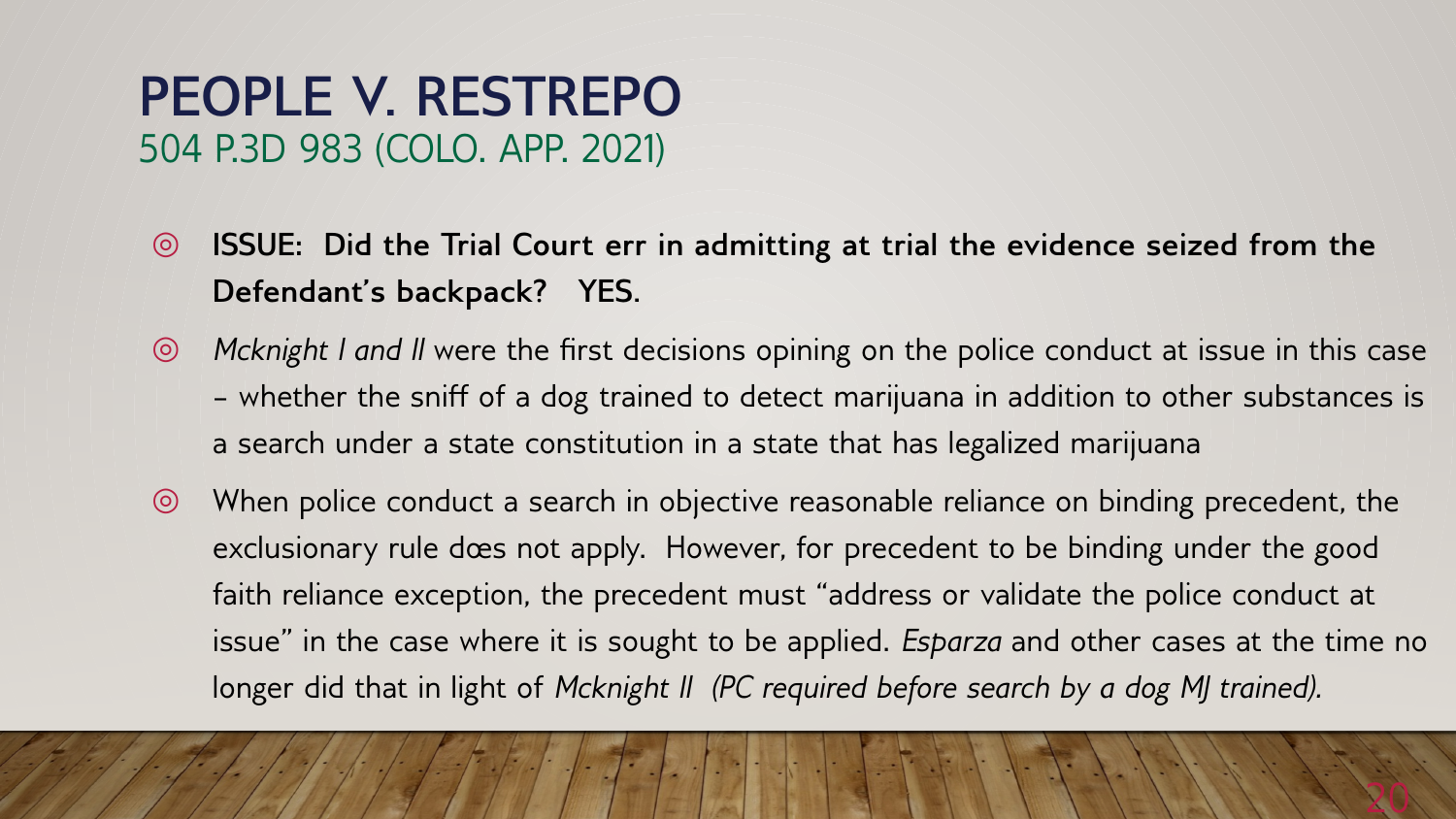

# People v. Restrepo 504 p.3d 983 (Colo. App. 2021)
ISSUE:  Did the Trial Court err in admitting at trial the evidence seized from the Defendant’s backpack?   YES.
Mcknight I and II were the first decisions opining on the police conduct at issue in this case – whether the sniff of a dog trained to detect marijuana in addition to other substances is a search under a state constitution in a state that has legalized marijuana
When police conduct a search in objective reasonable reliance on binding precedent, the exclusionary rule does not apply.  However, for precedent to be binding under the good faith reliance exception, the precedent must “address or validate the police conduct at issue” in the case where it is sought to be applied. Esparza and other cases at the time no longer did that in light of Mcknight II  (PC required before search by a dog MJ trained).
20